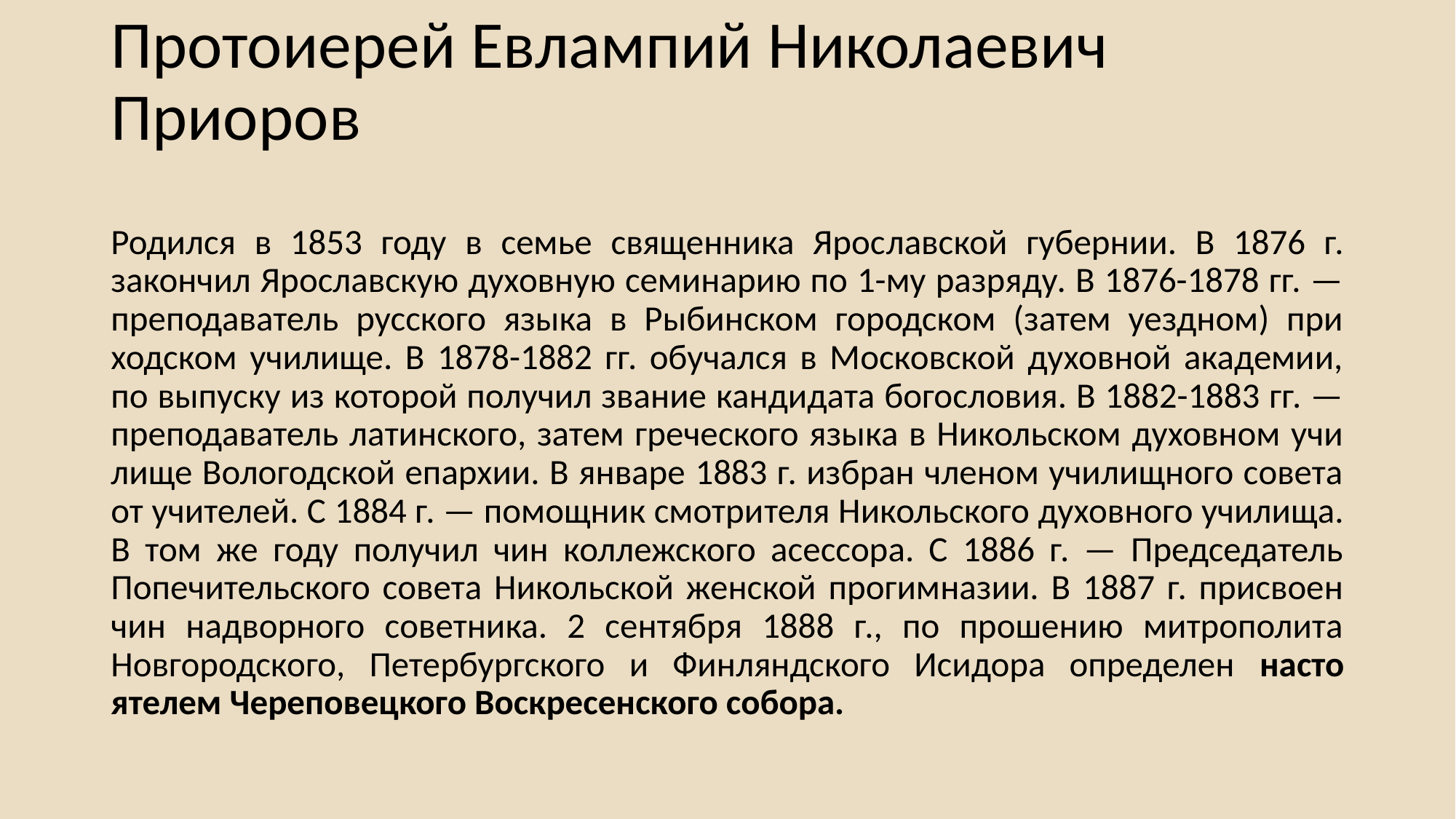

# Протоиерей Евлампий Николаевич Приоров
Родился в 1853 году в семье священника Ярос­лавской губернии. В 1876 г. закончил Ярославскую духовную семинарию по 1-му разряду. В 1876-1878 гг. — преподаватель русского языка в Рыбинском городском (затем уездном) при­ходском училище. В 1878-1882 гг. обучался в Московской духовной академии, по выпуску из которой получил звание кандидата богословия. В 1882-1883 гг. — преподаватель ла­тинского, затем греческого языка в Никольском духовном учи­лище Вологодской епархии. В январе 1883 г. избран членом училищного совета от учителей. С 1884 г. — помощник смотри­теля Никольского духовного училища. В том же году получил чин коллежского асессора. С 1886 г. — Председатель Попечи­тельского совета Никольской женской прогимназии. В 1887 г. присвоен чин надворного советника. 2 сентября 1888 г., по прошению митрополита Новгородско­го, Петербургского и Финляндского Исидора определен насто­ятелем Череповецкого Воскресенского собора.